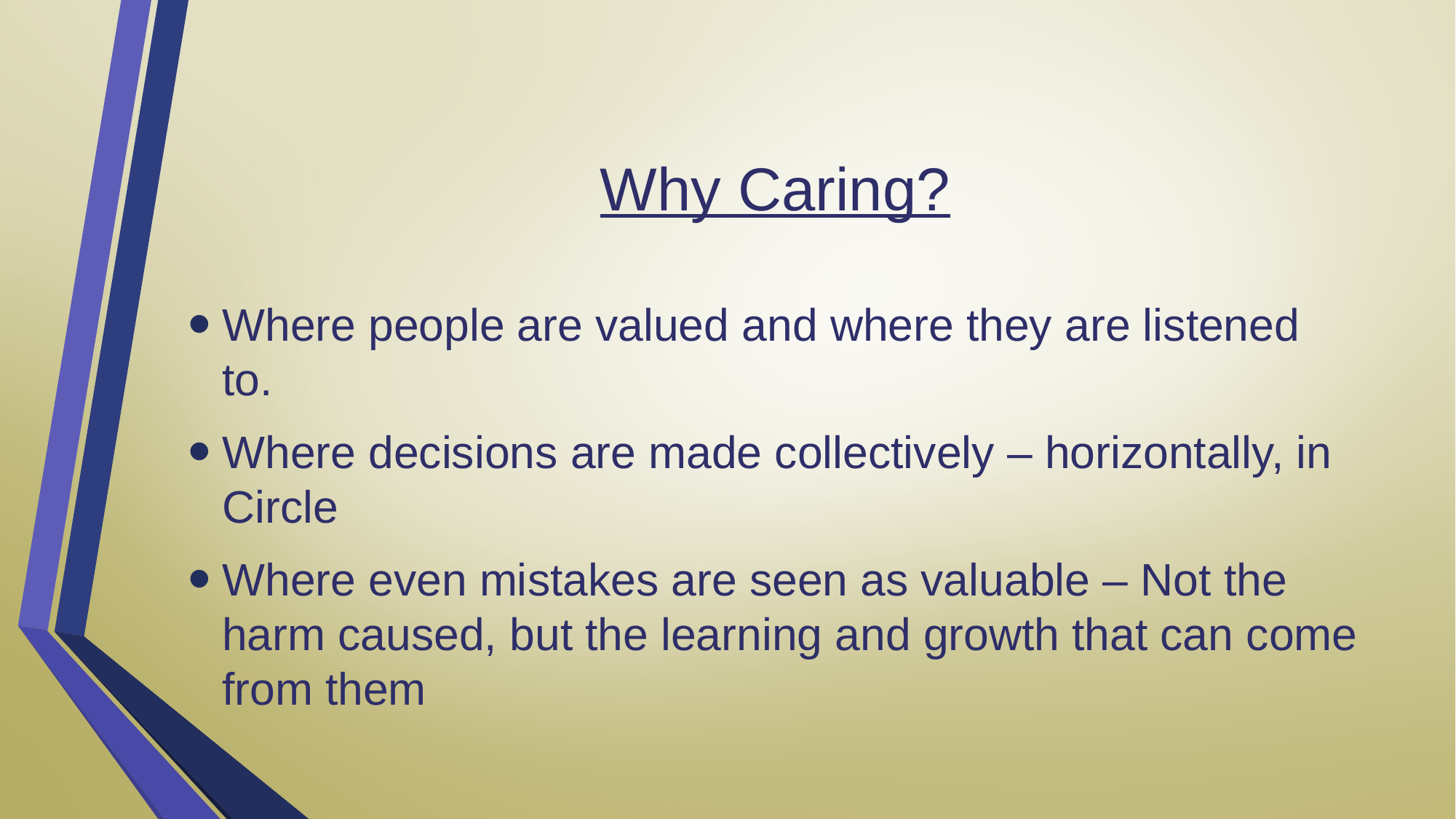

# Why Caring?
Where people are valued and where they are listened to.
Where decisions are made collectively – horizontally, in Circle
Where even mistakes are seen as valuable – Not the harm caused, but the learning and growth that can come from them